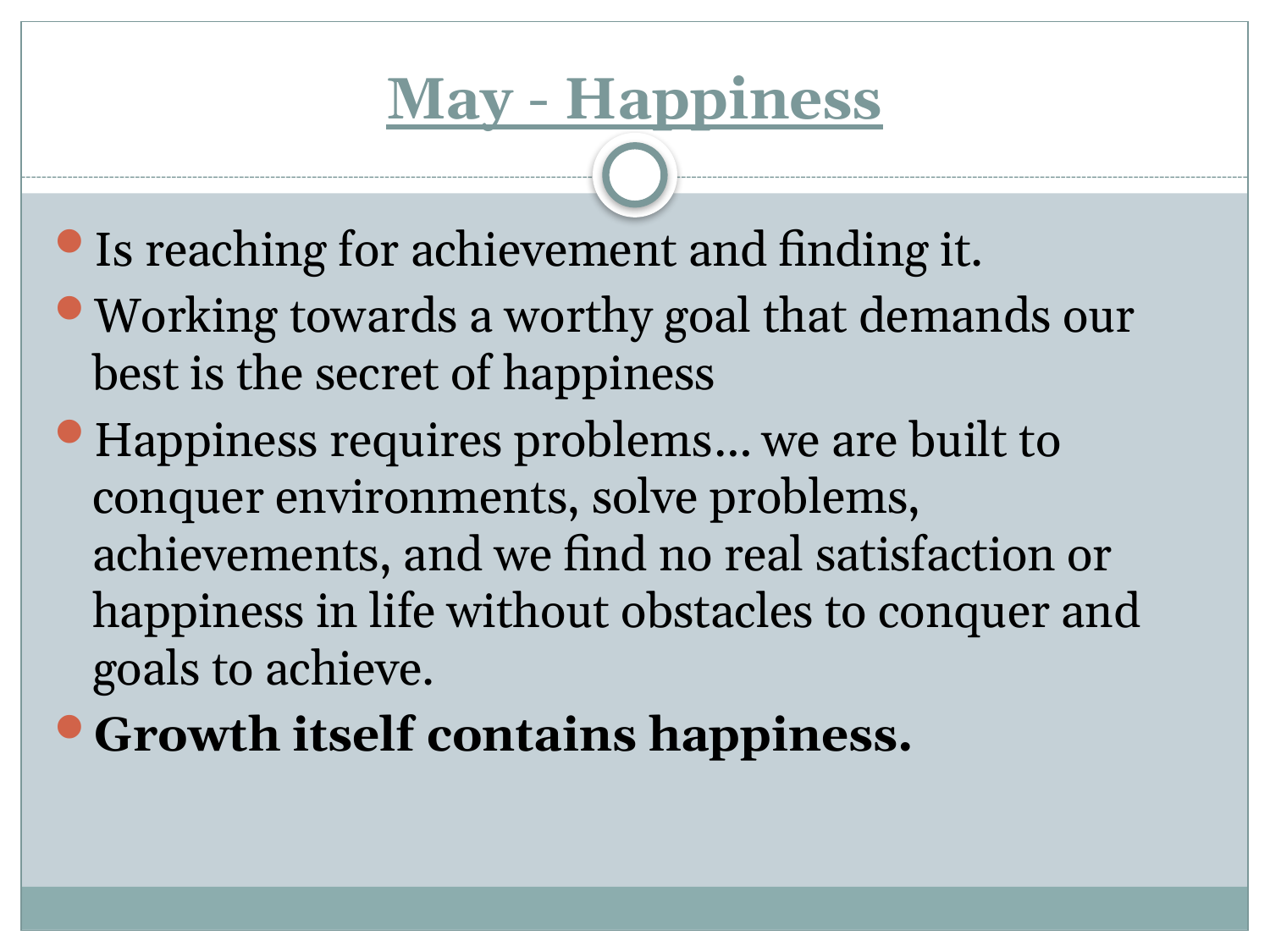

# May - Happiness
Is reaching for achievement and finding it.
Working towards a worthy goal that demands our best is the secret of happiness
Happiness requires problems… we are built to conquer environments, solve problems, achievements, and we find no real satisfaction or happiness in life without obstacles to conquer and goals to achieve.
Growth itself contains happiness.